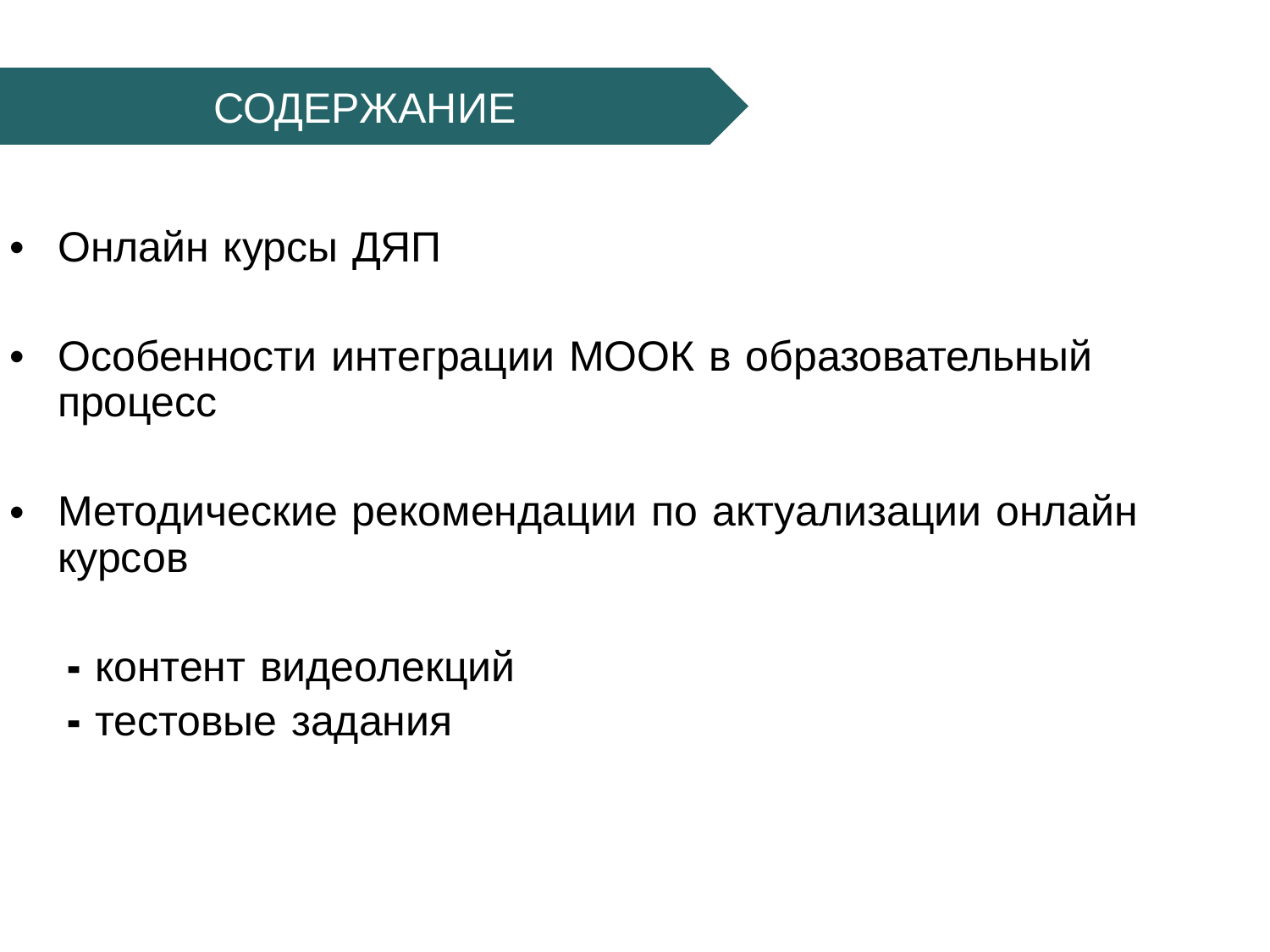

СОДЕРЖАНИЕ

Онлайн курсы ДЯП

Особенности интеграции МООК в образовательный процесс

Методические рекомендации по актуализации онлайн курсов

    - контент видеолекций
    - тестовые задания